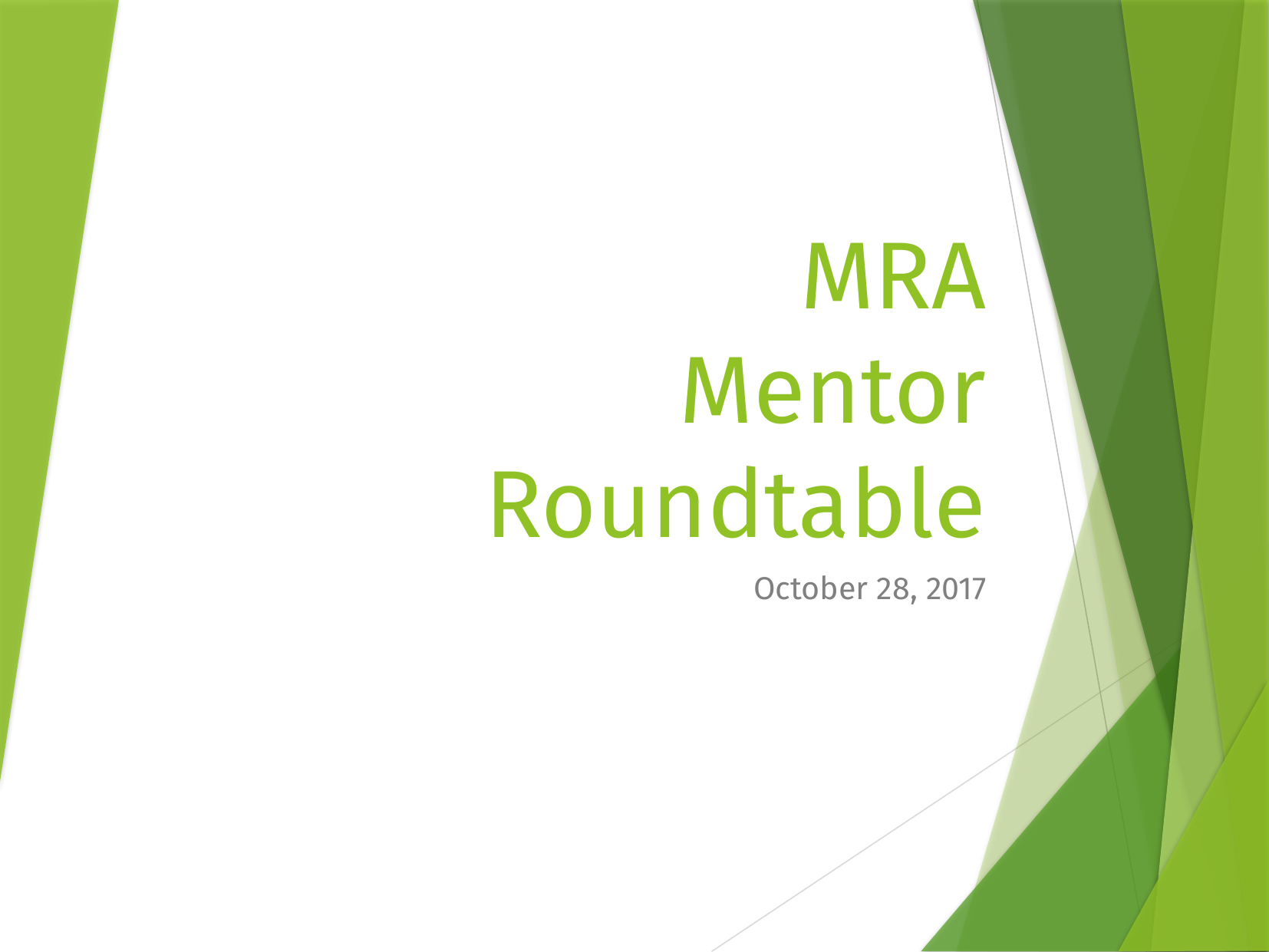

# MRA Mentor Roundtable
October 28, 2017